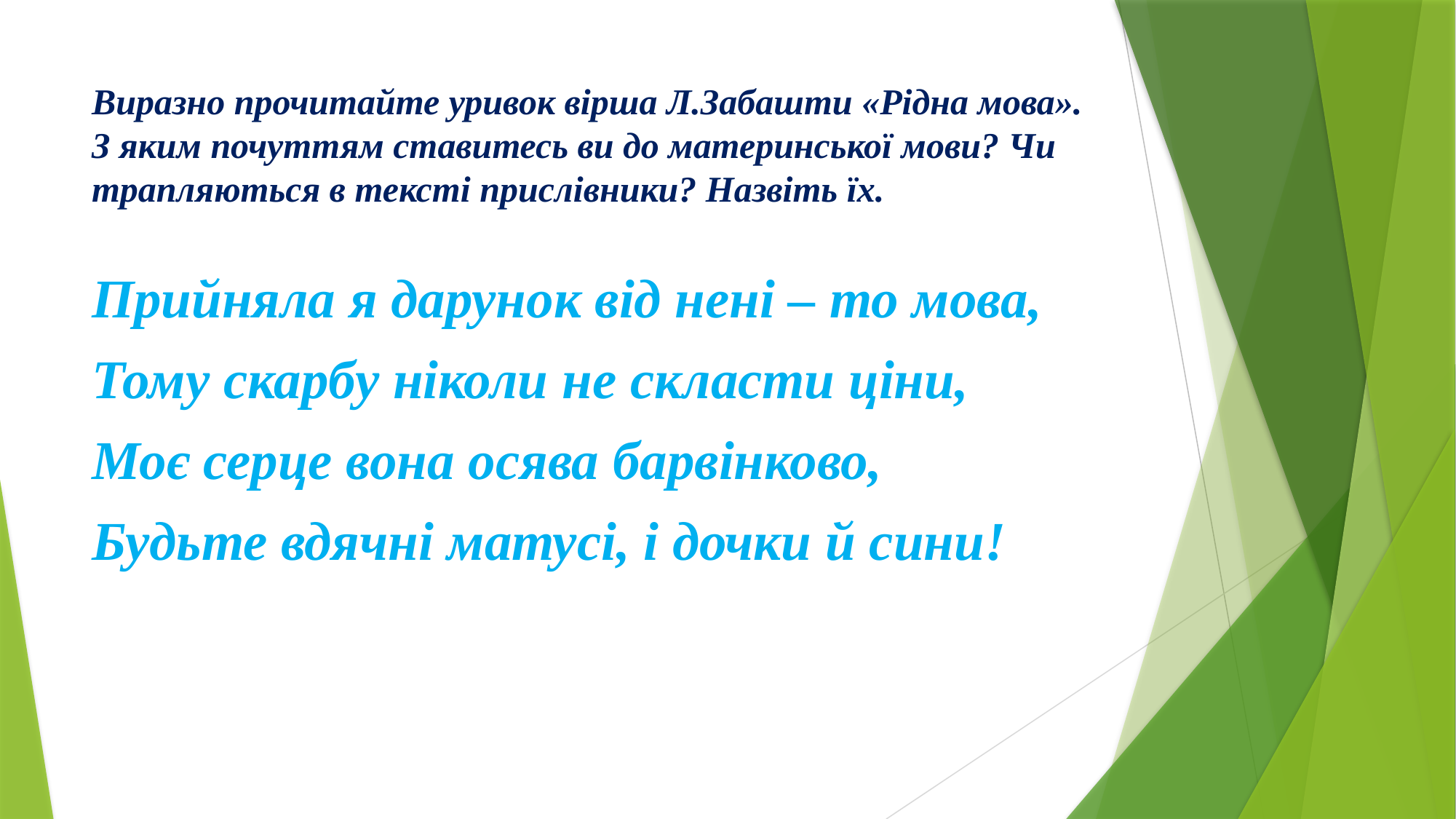

# Виразно прочитайте уривок вірша Л.Забашти «Рідна мова».  З яким почуттям ставитесь ви до материнської мови? Чи трапляються в тексті прислівники? Назвіть їх.
Прийняла я дарунок від нені – то мова,
Тому скарбу ніколи не скласти ціни,
Моє серце вона осява барвінково,
Будьте вдячні матусі, і дочки й сини!